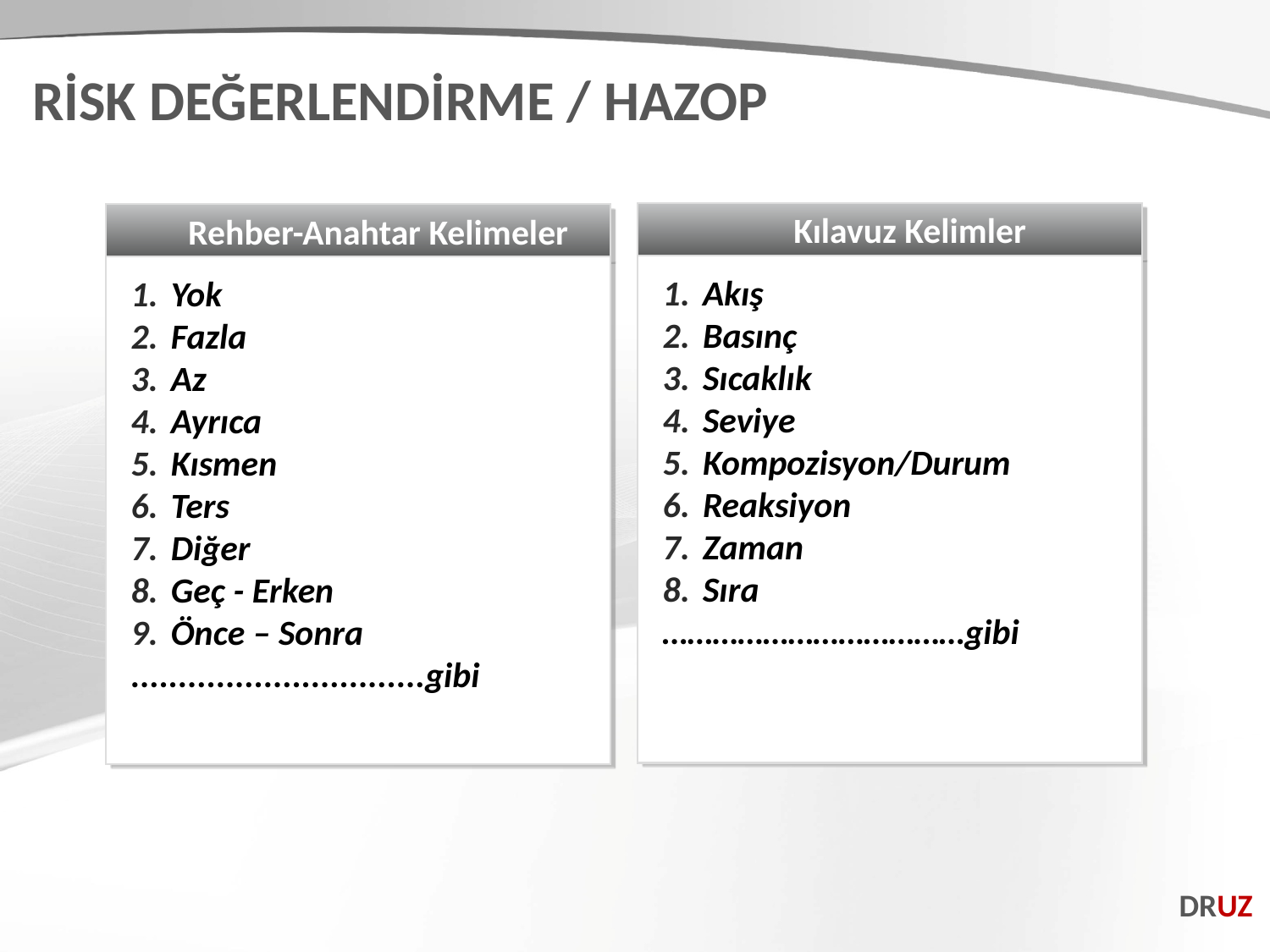

RİSK DEĞERLENDİRME / HAZOP

Kılavuz Kelimler
Rehber-Anahtar Kelimeler
Akış
Basınç
Sıcaklık
Seviye
Kompozisyon/Durum
Reaksiyon
Zaman
Sıra
………………………………gibi

Yok
Fazla
Az
Ayrıca
Kısmen
Ters
Diğer
Geç - Erken
Önce – Sonra
...............................gibi
DRUZ